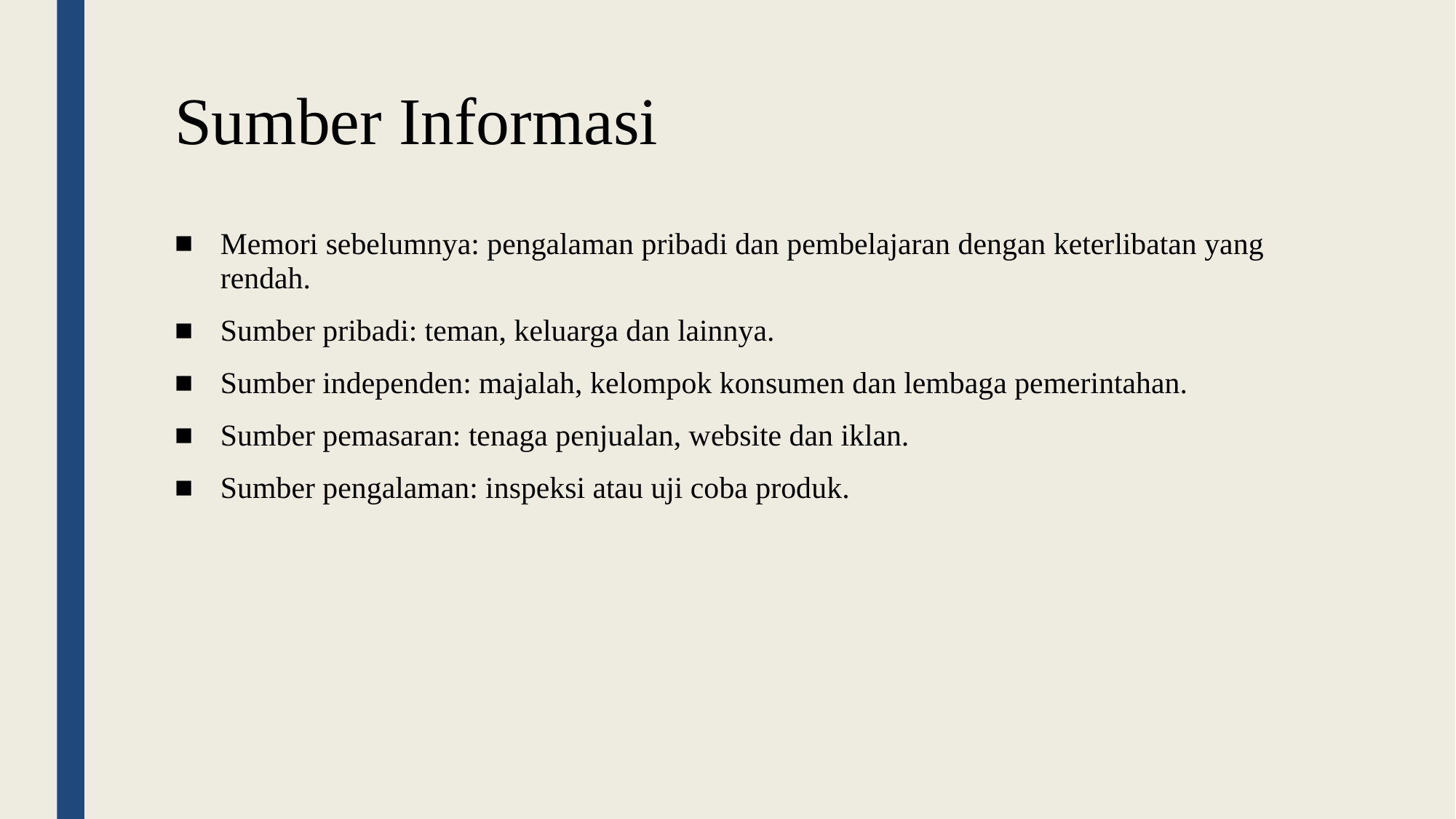

# Sumber Informasi
Memori sebelumnya: pengalaman pribadi dan pembelajaran dengan keterlibatan yang rendah.
Sumber pribadi: teman, keluarga dan lainnya.
Sumber independen: majalah, kelompok konsumen dan lembaga pemerintahan.
Sumber pemasaran: tenaga penjualan, website dan iklan.
Sumber pengalaman: inspeksi atau uji coba produk.